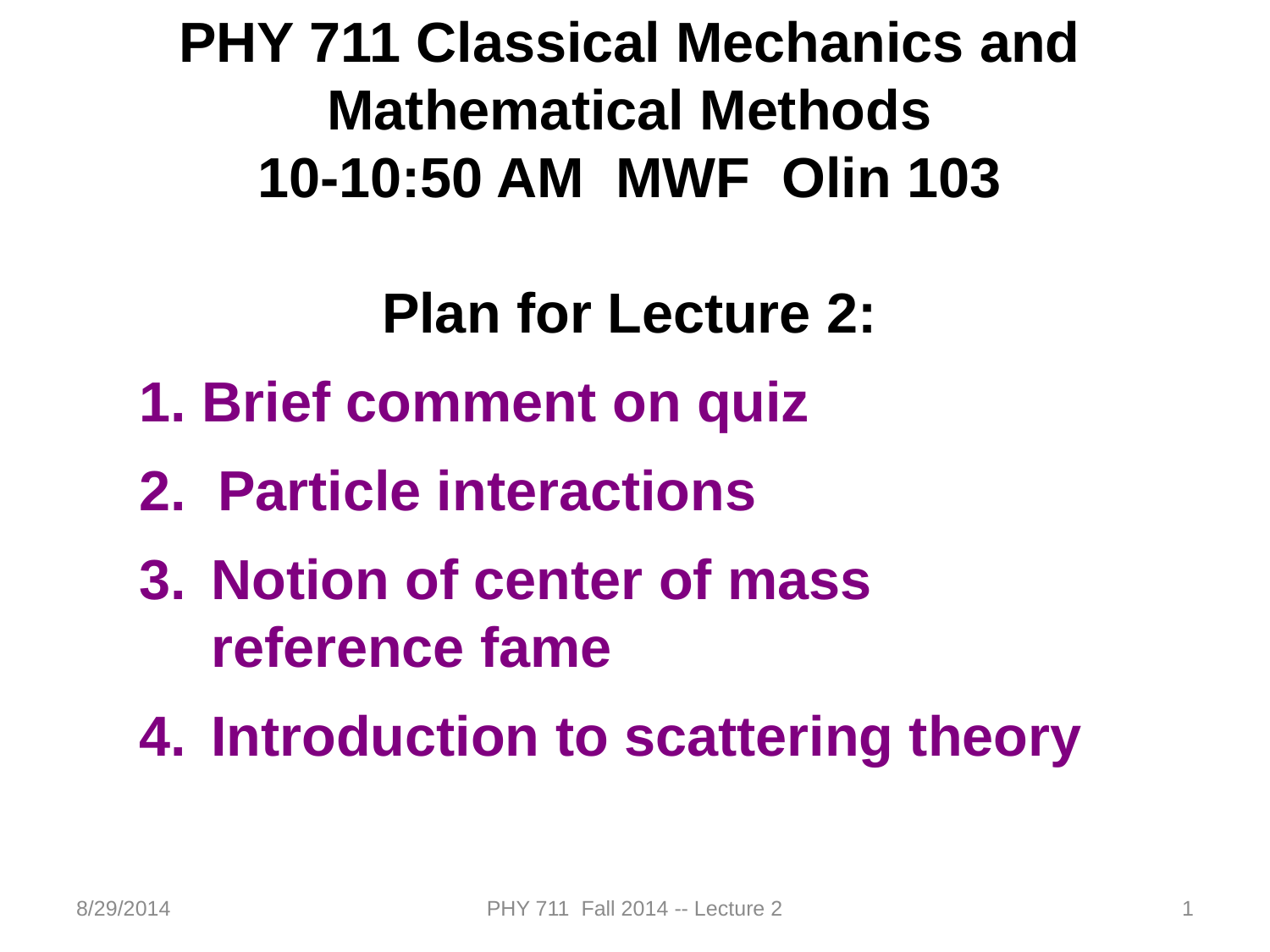

PHY 711 Classical Mechanics and Mathematical Methods
10-10:50 AM  MWF  Olin 103

Plan for Lecture 2:
 Brief comment on quiz
  Particle interactions
Notion of center of mass reference fame
Introduction to scattering theory

8/29/2014
PHY 711  Fall 2014 -- Lecture 2
1